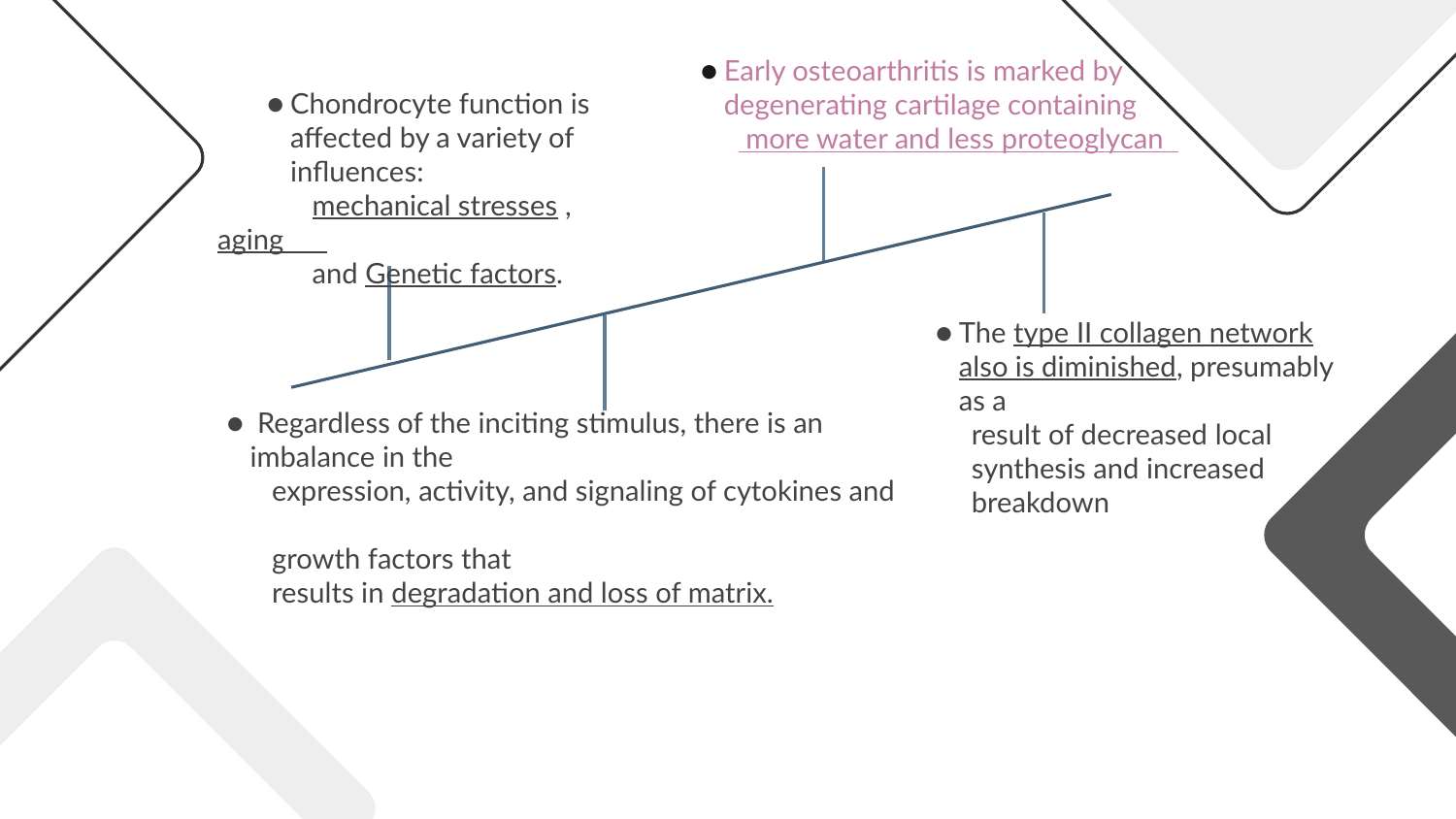

Early osteoarthritis is marked by degenerating cartilage containing
             more water and less proteoglycan

Chondrocyte function is affected by a variety of influences:
             mechanical stresses , aging
             and Genetic factors.
The type II collagen network also is diminished, presumably as a
        result of decreased local
        synthesis and increased
        breakdown
 Regardless of the inciting stimulus, there is an imbalance in the
             expression, activity, and signaling of cytokines and
             growth factors that
             results in degradation and loss of matrix.